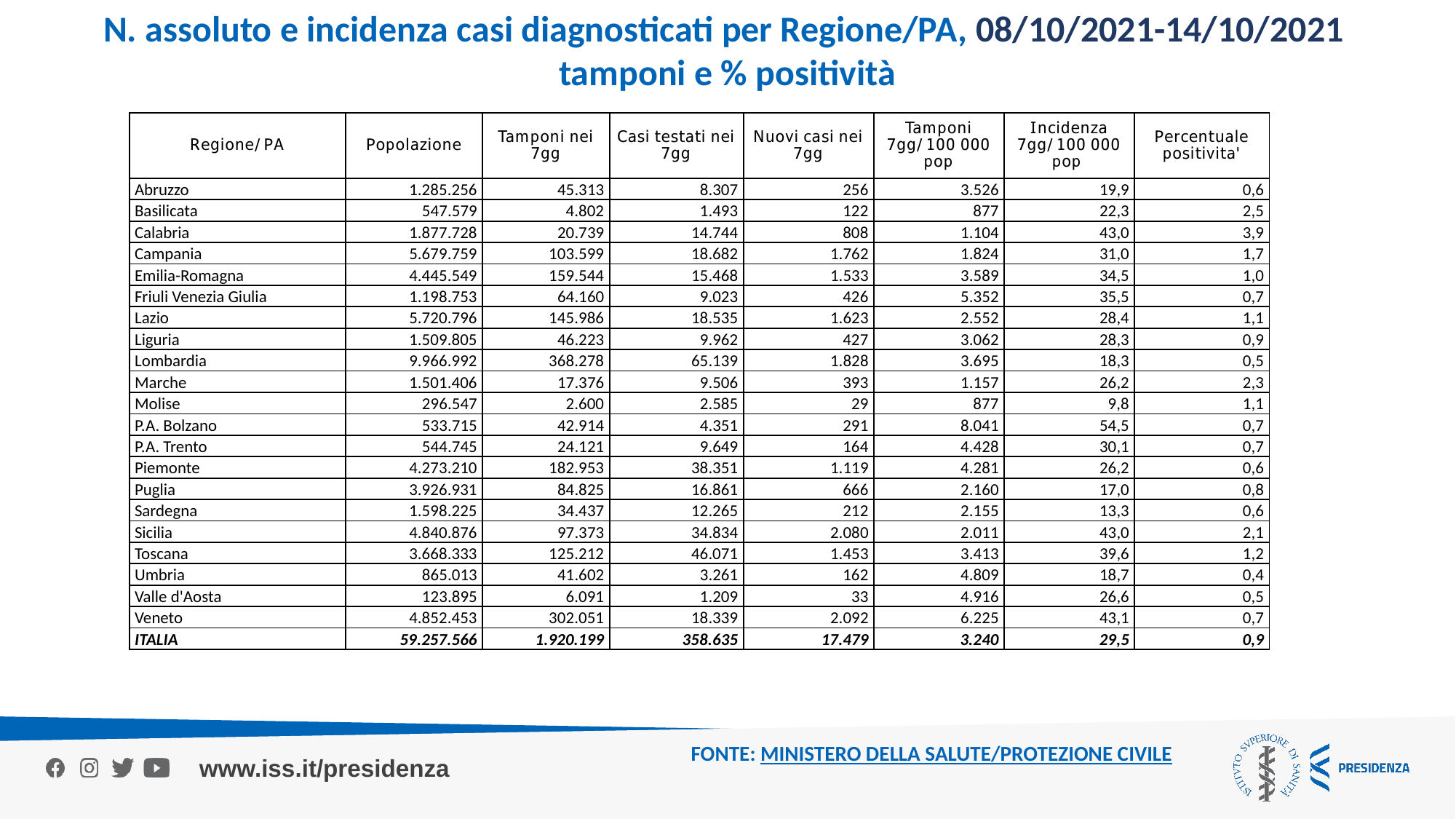

N. assoluto e incidenza casi diagnosticati per Regione/PA, 08/10/2021-14/10/2021
tamponi e % positività
| Regione/PA | Popolazione | Tamponi nei 7gg | Casi testati nei 7gg | Nuovi casi nei 7gg | Tamponi 7gg/100 000 pop | Incidenza 7gg/100 000 pop | Percentuale positivita' |
| --- | --- | --- | --- | --- | --- | --- | --- |
| Abruzzo | 1.285.256 | 45.313 | 8.307 | 256 | 3.526 | 19,9 | 0,6 |
| Basilicata | 547.579 | 4.802 | 1.493 | 122 | 877 | 22,3 | 2,5 |
| Calabria | 1.877.728 | 20.739 | 14.744 | 808 | 1.104 | 43,0 | 3,9 |
| Campania | 5.679.759 | 103.599 | 18.682 | 1.762 | 1.824 | 31,0 | 1,7 |
| Emilia-Romagna | 4.445.549 | 159.544 | 15.468 | 1.533 | 3.589 | 34,5 | 1,0 |
| Friuli Venezia Giulia | 1.198.753 | 64.160 | 9.023 | 426 | 5.352 | 35,5 | 0,7 |
| Lazio | 5.720.796 | 145.986 | 18.535 | 1.623 | 2.552 | 28,4 | 1,1 |
| Liguria | 1.509.805 | 46.223 | 9.962 | 427 | 3.062 | 28,3 | 0,9 |
| Lombardia | 9.966.992 | 368.278 | 65.139 | 1.828 | 3.695 | 18,3 | 0,5 |
| Marche | 1.501.406 | 17.376 | 9.506 | 393 | 1.157 | 26,2 | 2,3 |
| Molise | 296.547 | 2.600 | 2.585 | 29 | 877 | 9,8 | 1,1 |
| P.A. Bolzano | 533.715 | 42.914 | 4.351 | 291 | 8.041 | 54,5 | 0,7 |
| P.A. Trento | 544.745 | 24.121 | 9.649 | 164 | 4.428 | 30,1 | 0,7 |
| Piemonte | 4.273.210 | 182.953 | 38.351 | 1.119 | 4.281 | 26,2 | 0,6 |
| Puglia | 3.926.931 | 84.825 | 16.861 | 666 | 2.160 | 17,0 | 0,8 |
| Sardegna | 1.598.225 | 34.437 | 12.265 | 212 | 2.155 | 13,3 | 0,6 |
| Sicilia | 4.840.876 | 97.373 | 34.834 | 2.080 | 2.011 | 43,0 | 2,1 |
| Toscana | 3.668.333 | 125.212 | 46.071 | 1.453 | 3.413 | 39,6 | 1,2 |
| Umbria | 865.013 | 41.602 | 3.261 | 162 | 4.809 | 18,7 | 0,4 |
| Valle d'Aosta | 123.895 | 6.091 | 1.209 | 33 | 4.916 | 26,6 | 0,5 |
| Veneto | 4.852.453 | 302.051 | 18.339 | 2.092 | 6.225 | 43,1 | 0,7 |
| ITALIA | 59.257.566 | 1.920.199 | 358.635 | 17.479 | 3.240 | 29,5 | 0,9 |
FONTE: MINISTERO DELLA SALUTE/PROTEZIONE CIVILE